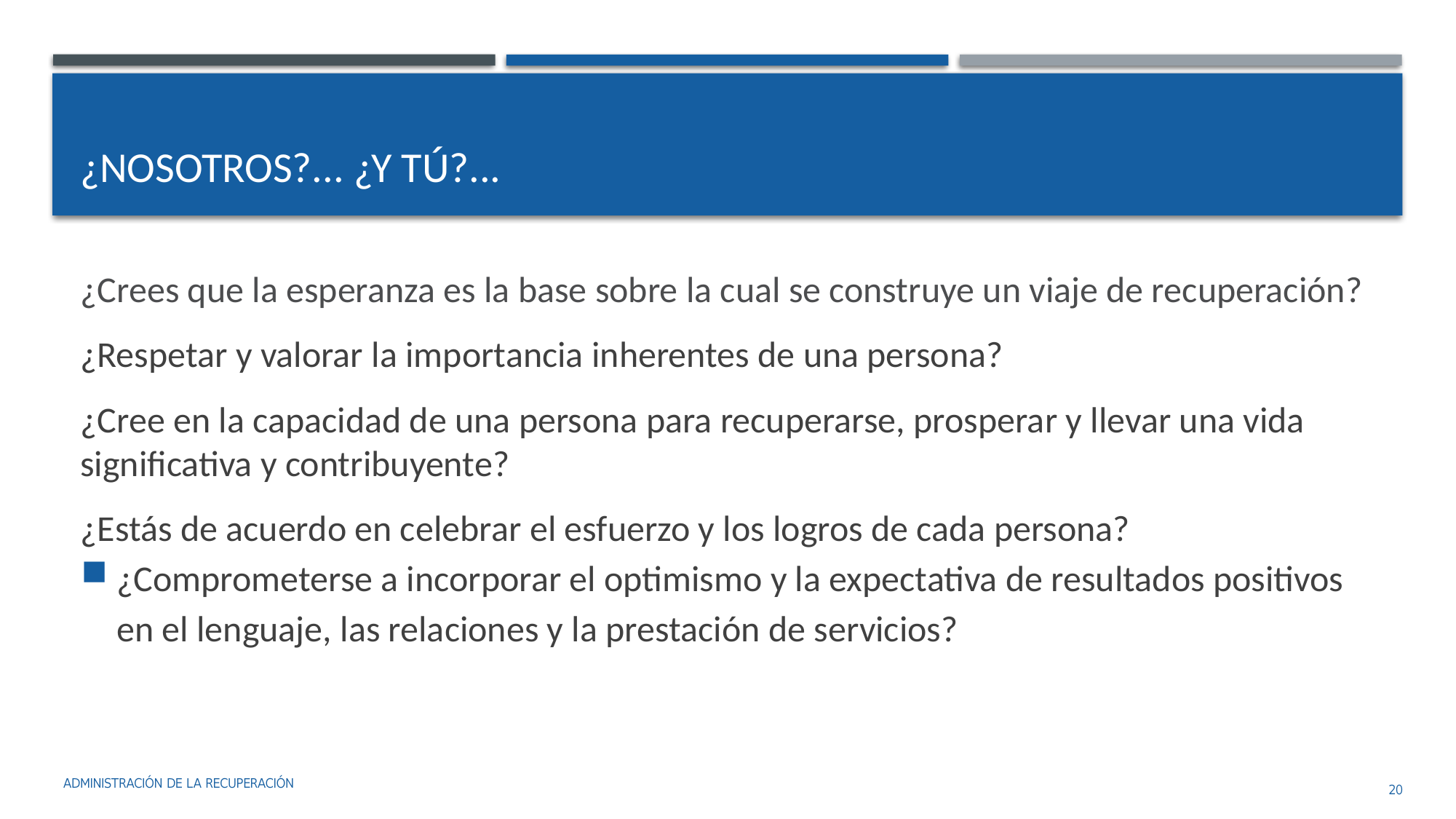

# ¿Nosotros?... ¿Y tú?...

¿Crees que la esperanza es la base sobre la cual se construye un viaje de recuperación?
¿Respetar y valorar la importancia inherentes de una persona?
¿Cree en la capacidad de una persona para recuperarse, prosperar y llevar una vida significativa y contribuyente?
¿Estás de acuerdo en celebrar el esfuerzo y los logros de cada persona?
¿Comprometerse a incorporar el optimismo y la expectativa de resultados positivos en el lenguaje, las relaciones y la prestación de servicios?
administración de la recuperación
20